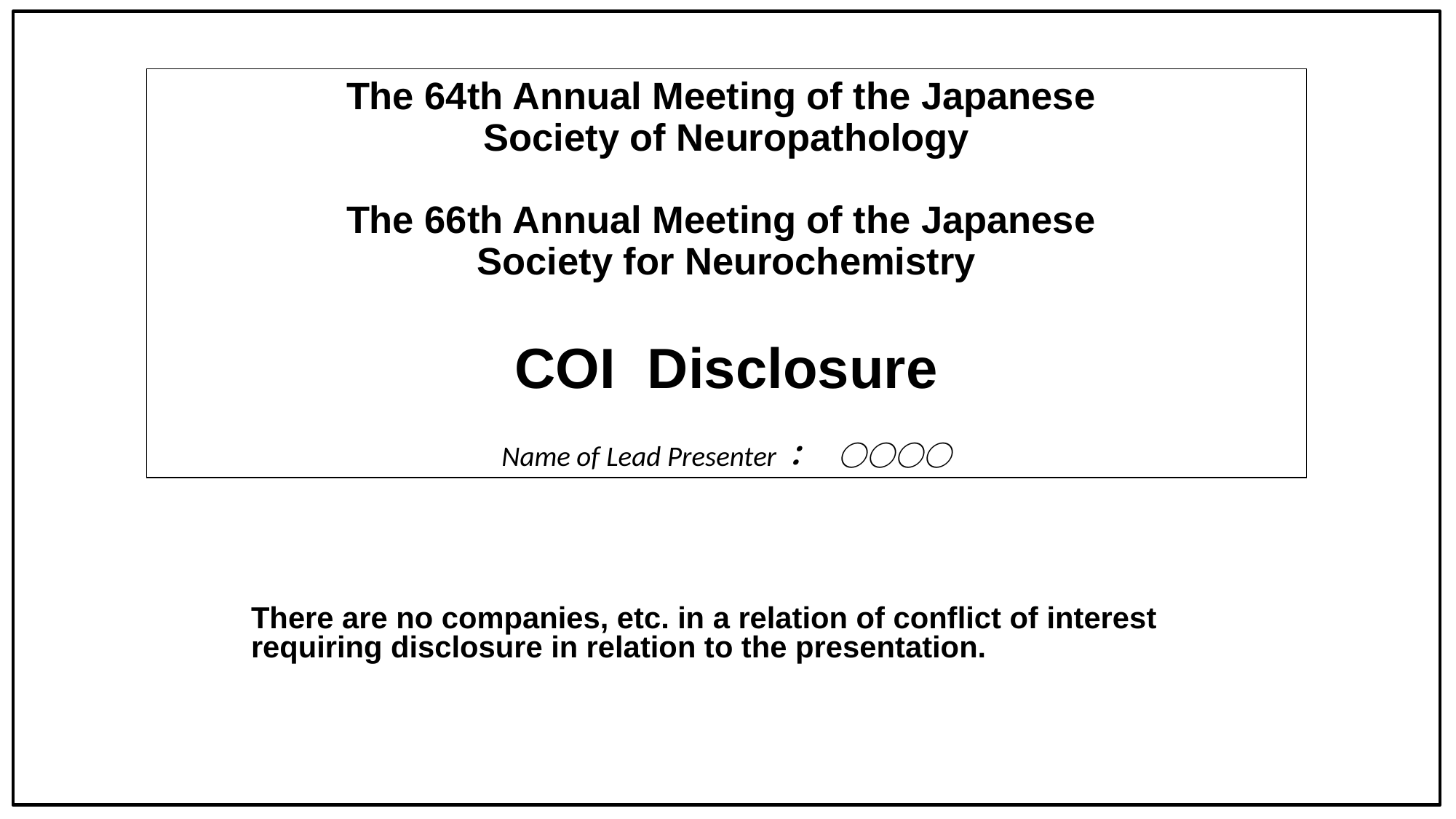

The 64th Annual Meeting of the Japanese
Society of Neuropathology

The 66th Annual Meeting of the Japanese
Society for Neurochemistry
COI  Disclosure
　
Name of Lead Presenter：　○○○○

There are no companies, etc. in a relation of conflict of interest requiring disclosure in relation to the presentation.